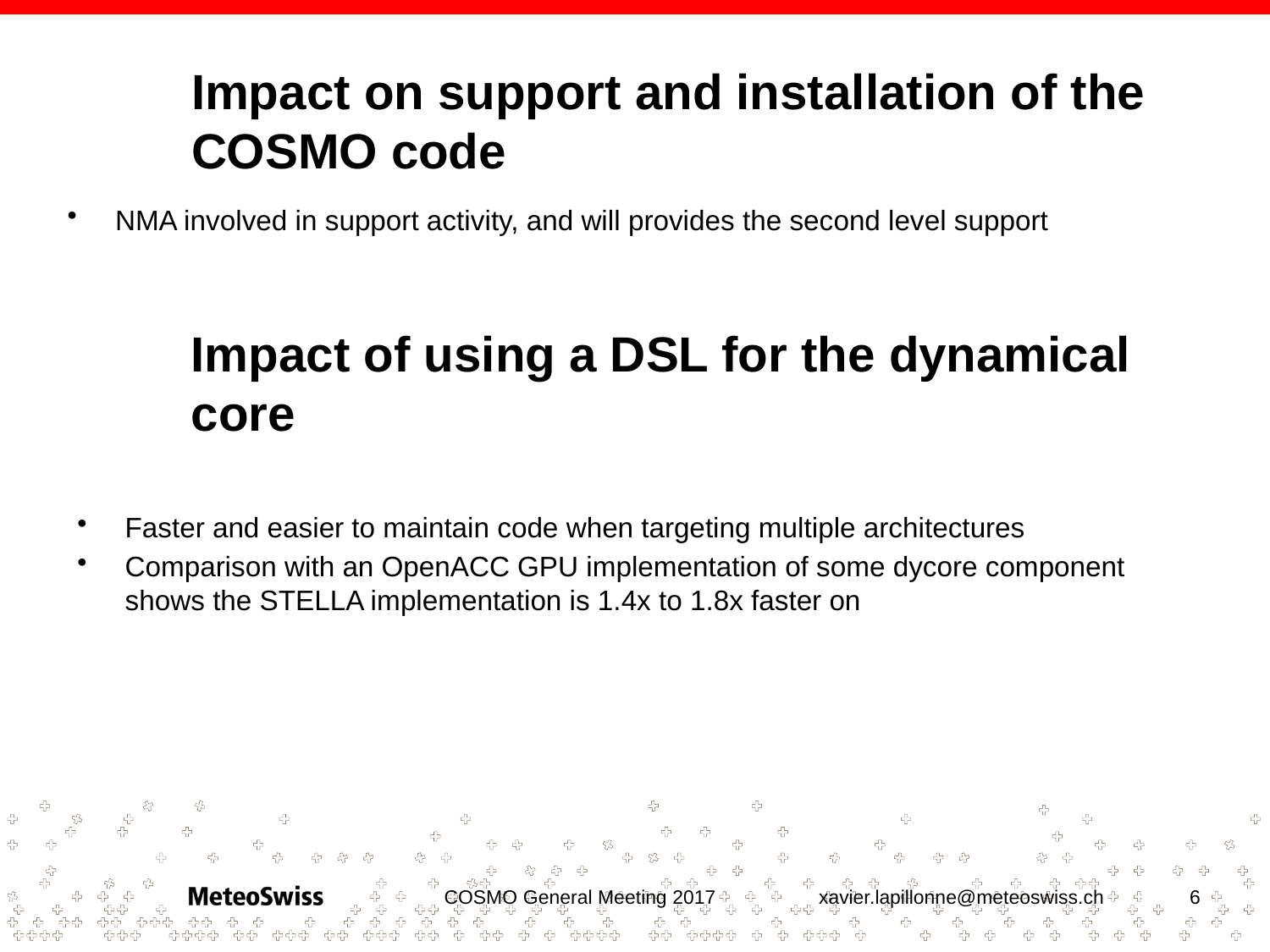

# Impact on support and installation of the COSMO code
NMA involved in support activity, and will provides the second level support
Impact of using a DSL for the dynamical core
Faster and easier to maintain code when targeting multiple architectures
Comparison with an OpenACC GPU implementation of some dycore component shows the STELLA implementation is 1.4x to 1.8x faster on